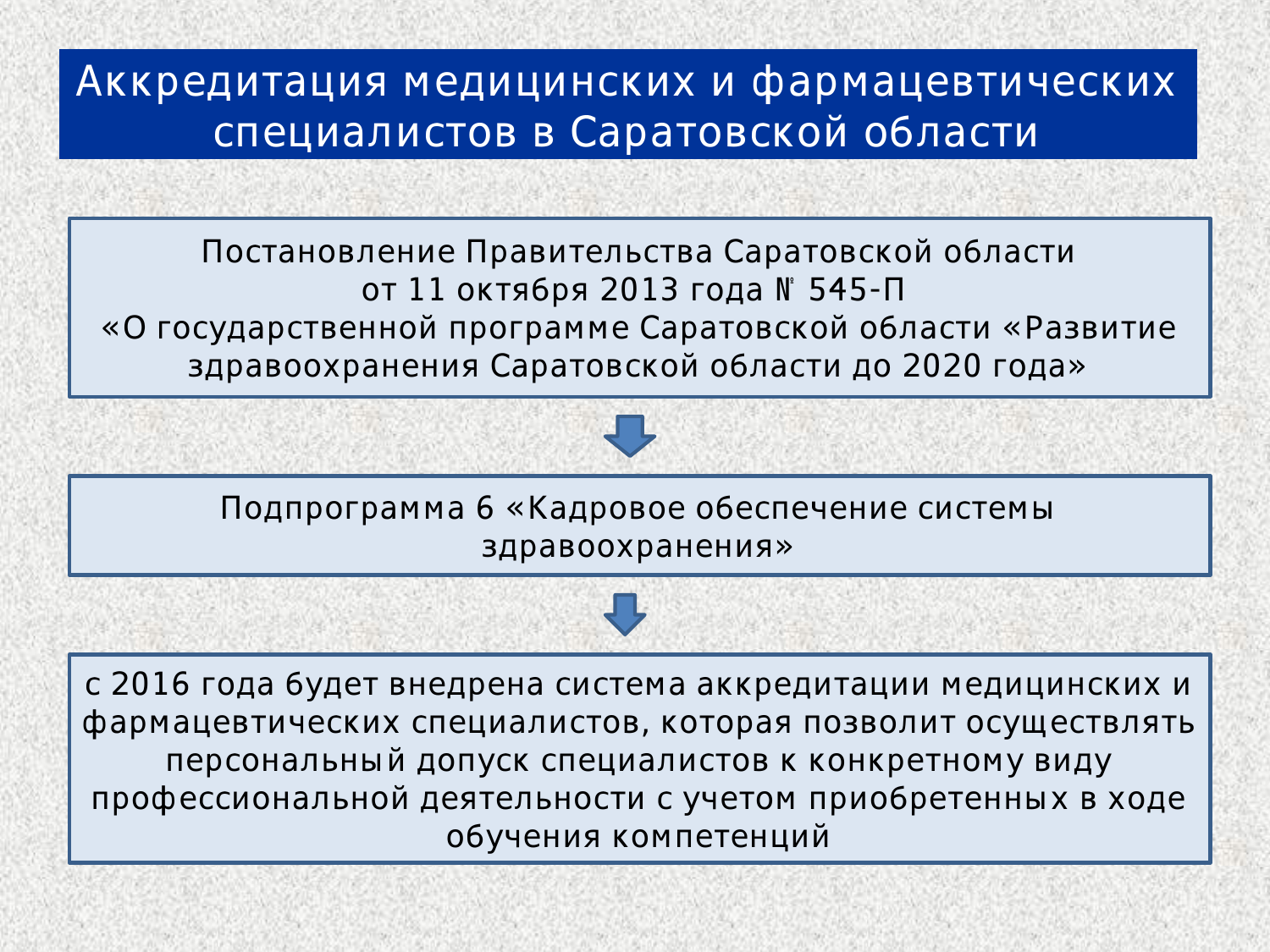

Аккредитация медицинских и фармацевтических специалистов в Саратовской области
Постановление Правительства Саратовской области
от 11 октября 2013 года № 545-П
«О государственной программе Саратовской области «Развитие здравоохранения Саратовской области до 2020 года»

Подпрограмма 6 «Кадровое обеспечение системы здравоохранения»

с 2016 года будет внедрена система аккредитации медицинских и фармацевтических специалистов, которая позволит осуществлять персональный допуск специалистов к конкретному виду профессиональной деятельности с учетом приобретенных в ходе обучения компетенций